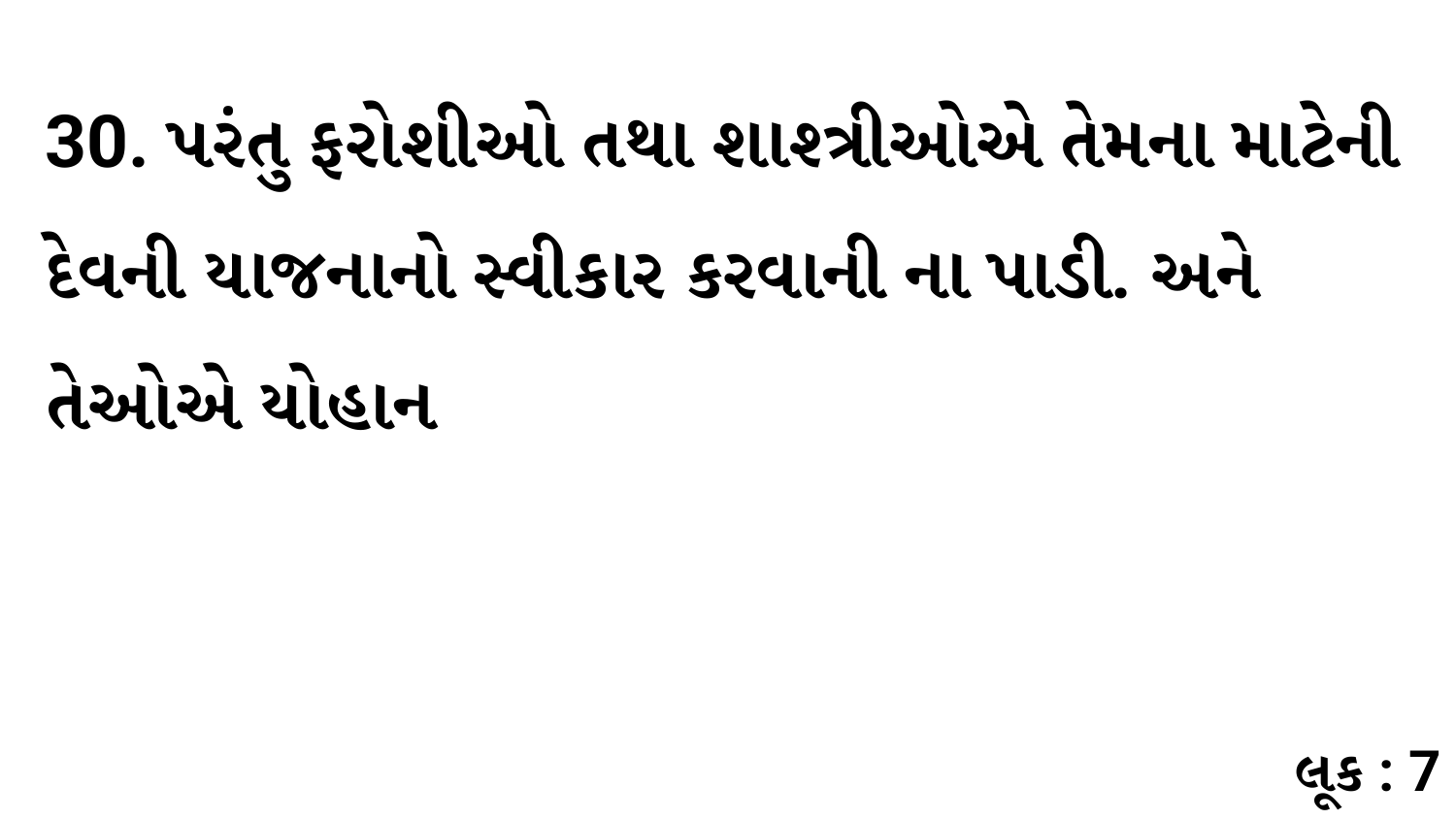

30. પરંતુ ફરોશીઓ તથા શાશ્ત્રીઓએ તેમના માટેની દેવની યાજનાનો સ્વીકાર કરવાની ના પાડી. અને તેઓએ યોહાન
લૂક : 7